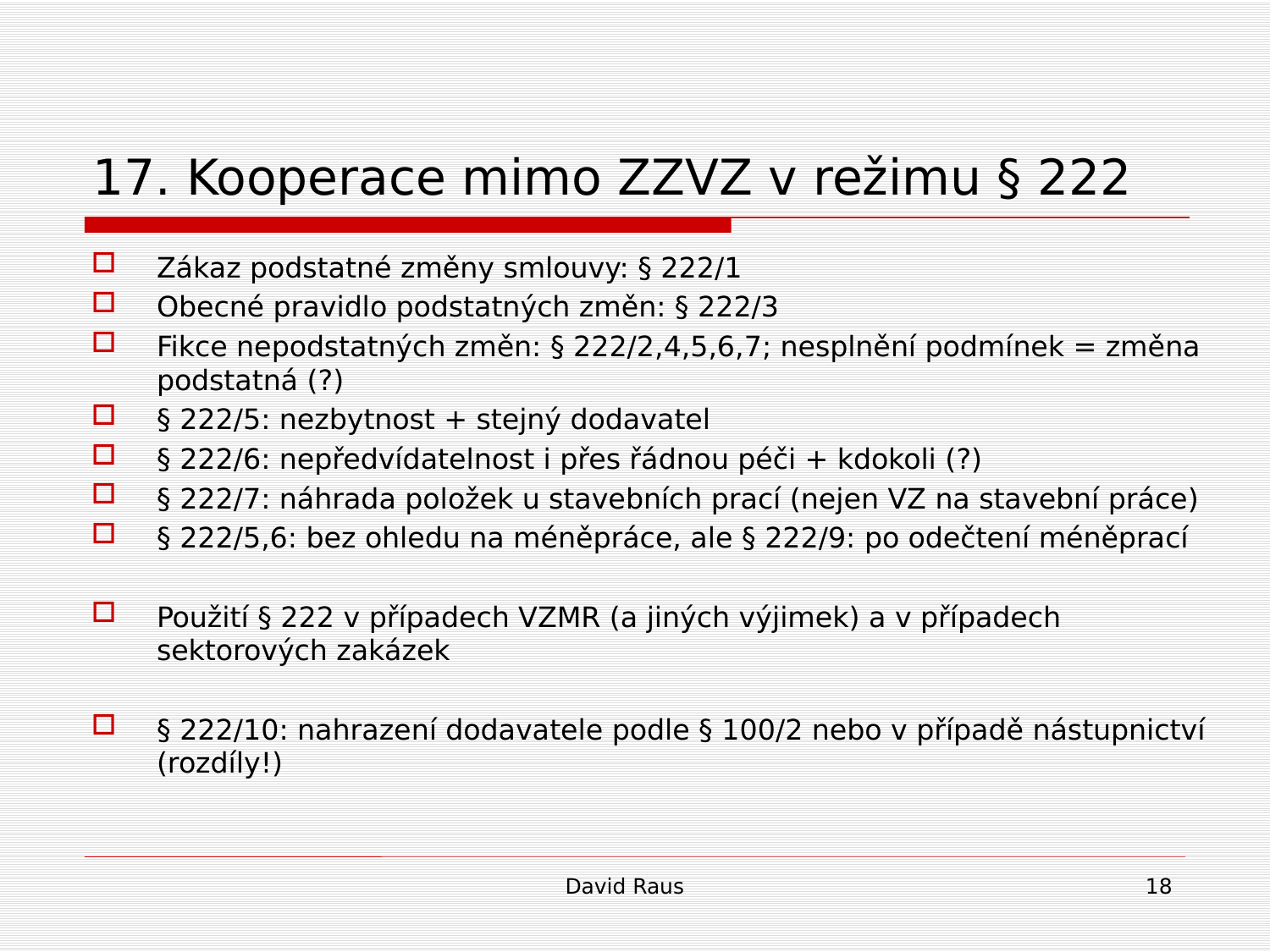

# 17. Kooperace mimo ZZVZ v režimu § 222
Zákaz podstatné změny smlouvy: § 222/1
Obecné pravidlo podstatných změn: § 222/3
Fikce nepodstatných změn: § 222/2,4,5,6,7; nesplnění podmínek = změna podstatná (?)
§ 222/5: nezbytnost + stejný dodavatel
§ 222/6: nepředvídatelnost i přes řádnou péči + kdokoli (?)
§ 222/7: náhrada položek u stavebních prací (nejen VZ na stavební práce)
§ 222/5,6: bez ohledu na méněpráce, ale § 222/9: po odečtení méněprací

Použití § 222 v případech VZMR (a jiných výjimek) a v případech sektorových zakázek

§ 222/10: nahrazení dodavatele podle § 100/2 nebo v případě nástupnictví (rozdíly!)
David Raus
18